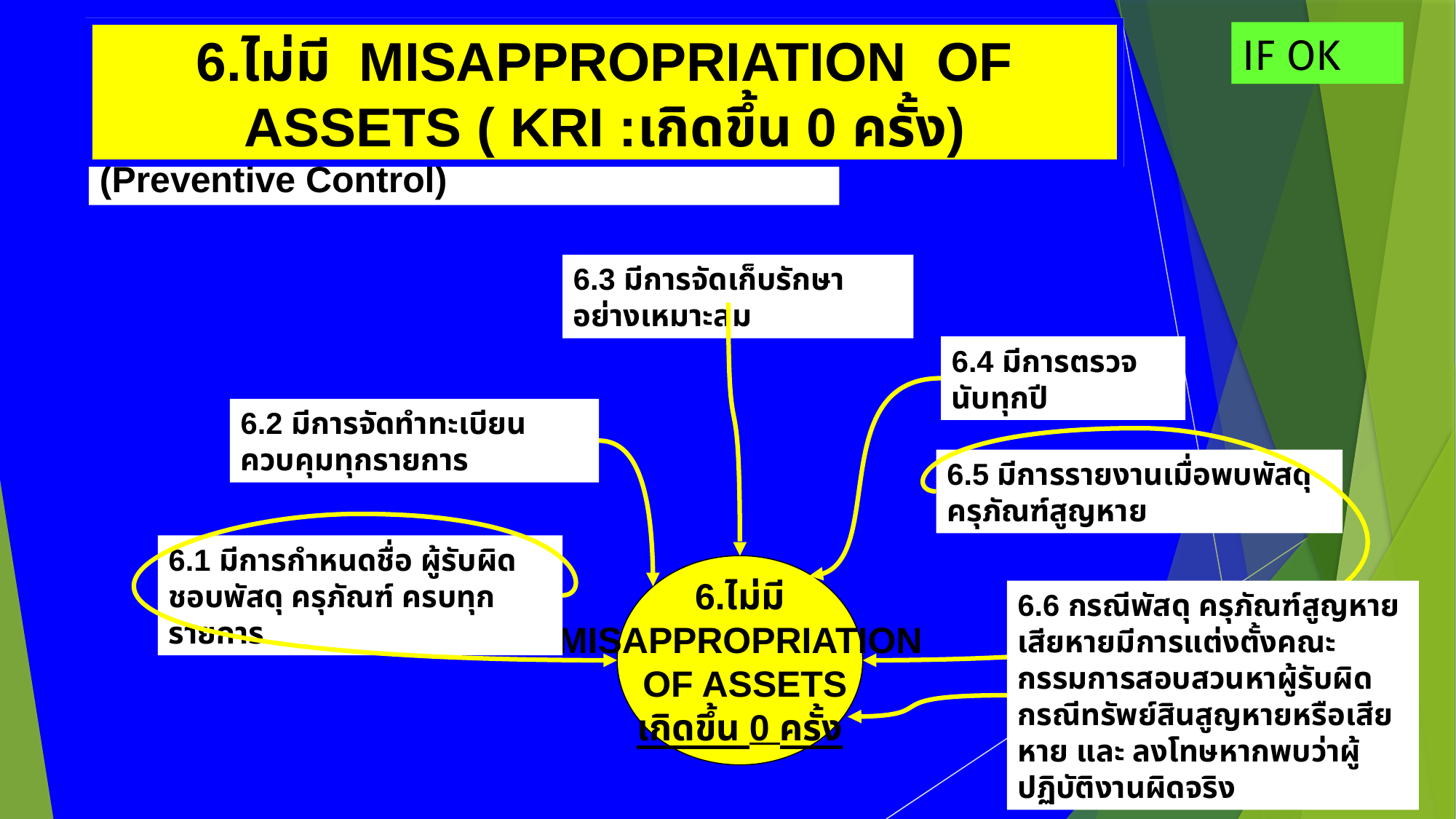

6.ไม่มี  MISAPPROPRIATION  OF ASSETS ( KRI :เกิดขึ้น 0 ครั้ง)
IF OK
ระบุแนวทางการป้องกันการเกิดทุจริตที่ควรจะมี (Preventive Control)
6.3 มีการจัดเก็บรักษาอย่างเหมาะสม
6.4 มีการตรวจนับทุกปี
6.2 มีการจัดทำทะเบียนควบคุมทุกรายการ
6.5 มีการรายงานเมื่อพบพัสดุ ครุภัณฑ์สูญหาย
6.1 มีการกำหนดชื่อ ผู้รับผิดชอบพัสดุ ครุภัณฑ์ ครบทุกรายการ
6.ไม่มี
MISAPPROPRIATION
 OF ASSETS
เกิดขึ้น 0 ครั้ง
6.6 กรณีพัสดุ ครุภัณฑ์สูญหายเสียหายมีการแต่งตั้งคณะกรรมการสอบสวนหาผู้รับผิดกรณีทรัพย์สินสูญหายหรือเสียหาย และ ลงโทษหากพบว่าผู้ปฏิบัติงานผิดจริง
19